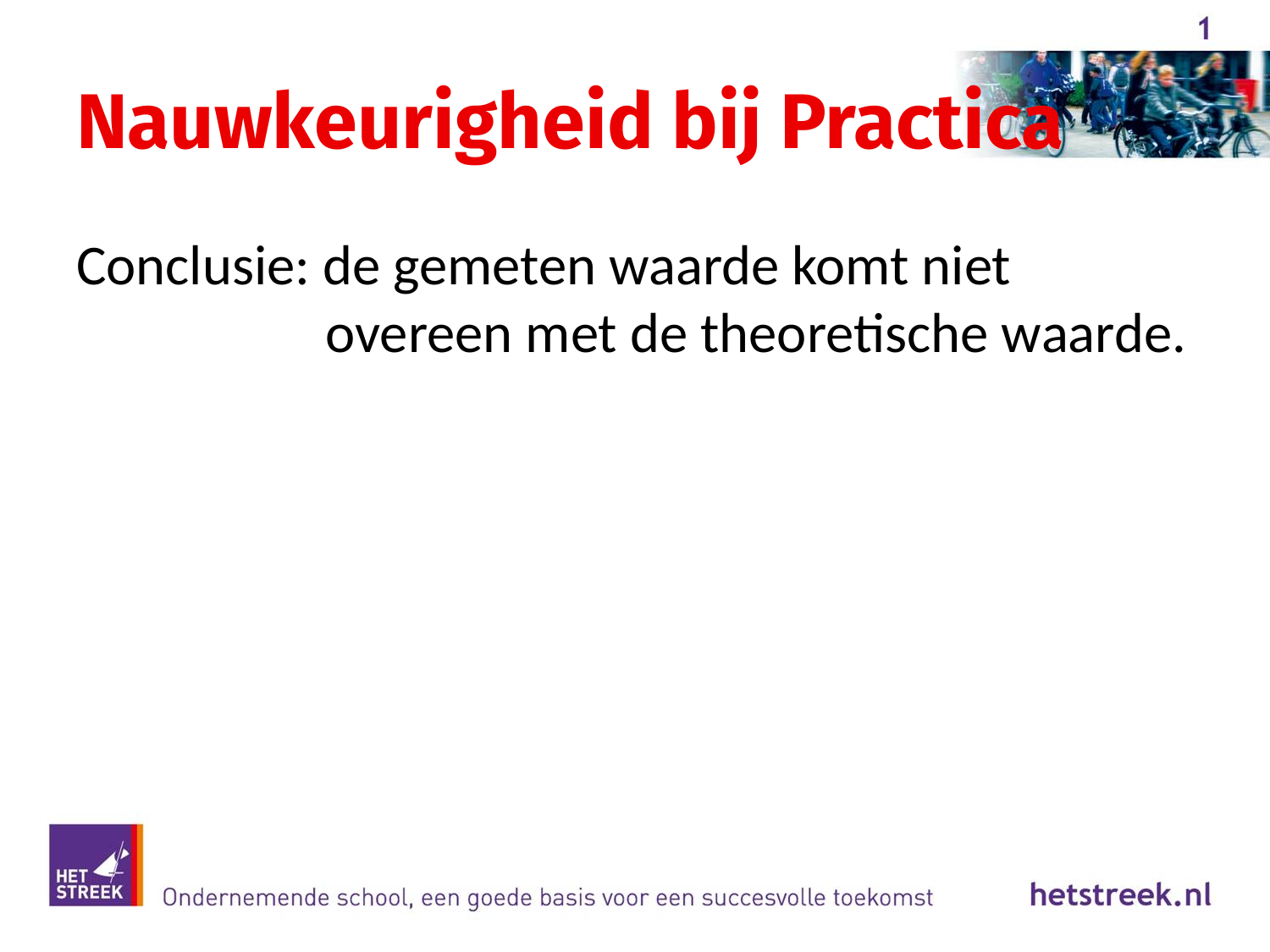

# Nauwkeurigheid bij Practica
Conclusie: de gemeten waarde komt niet overeen met de theoretische waarde.